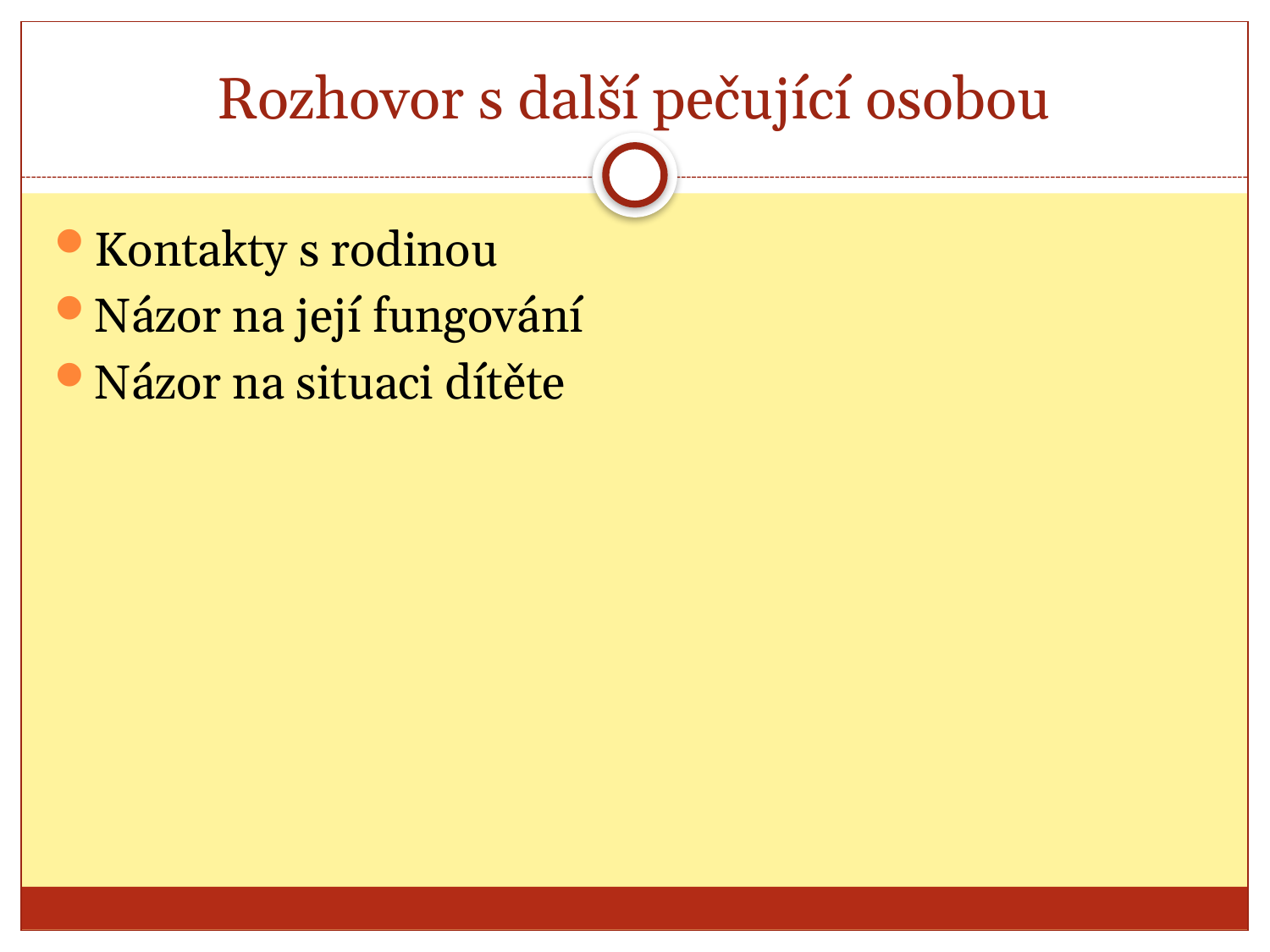

# Rozhovor s další pečující osobou
Kontakty s rodinou
Názor na její fungování
Názor na situaci dítěte